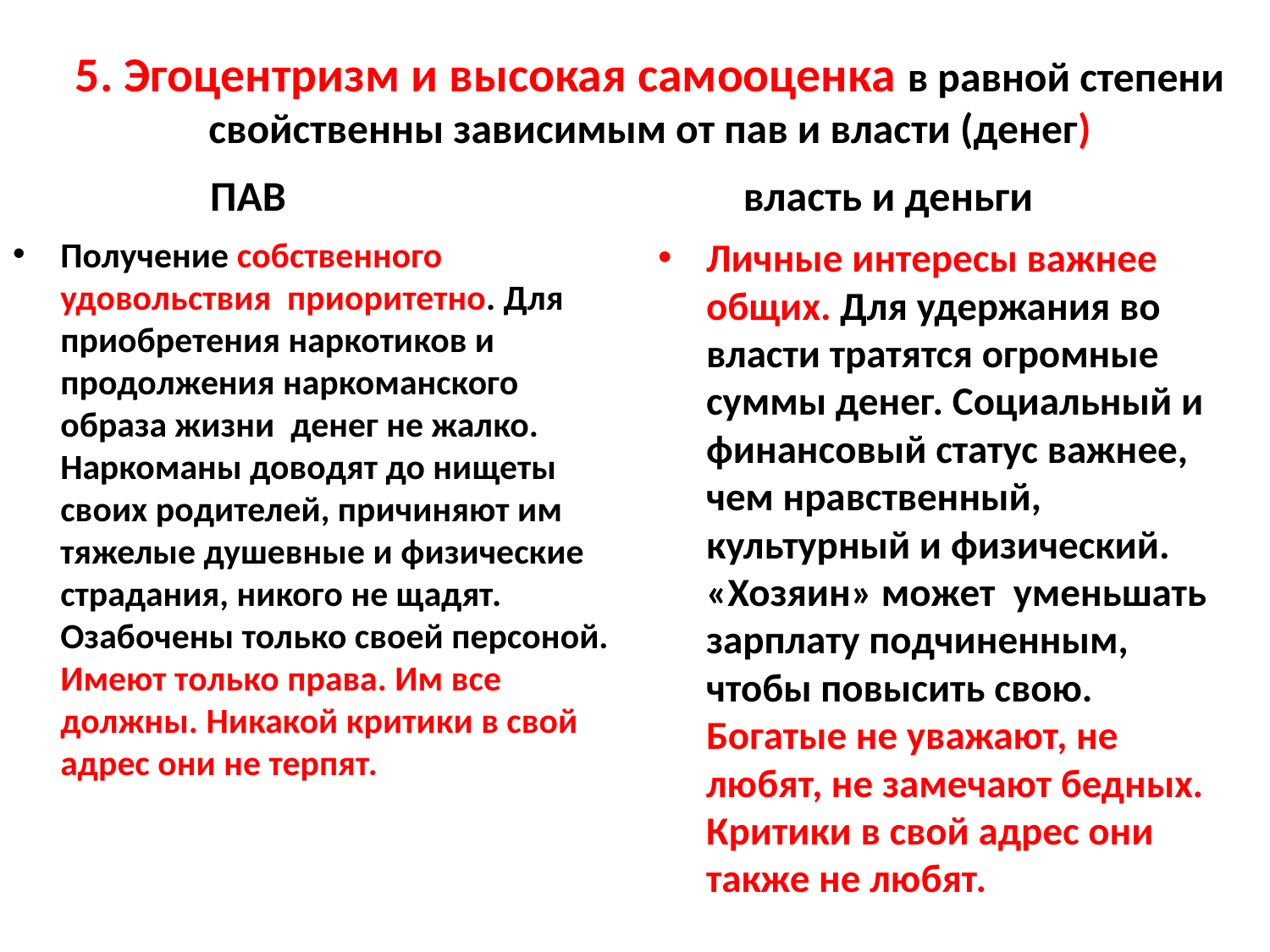

# 5. Эгоцентризм и высокая самооценка в равной степени свойственны зависимым от пав и власти (денег)
         власть и деньги
                ПАВ
Личные интересы важнее общих. Для удержания во власти тратятся огромные суммы денег. Социальный и финансовый статус важнее, чем нравственный, культурный и физический. «Хозяин» может  уменьшать зарплату подчиненным, чтобы повысить свою. Богатые не уважают, не любят, не замечают бедных. Критики в свой адрес они также не любят.

Получение собственного удовольствия  приоритетно. Для приобретения наркотиков и продолжения наркоманского образа жизни  денег не жалко. Наркоманы доводят до нищеты своих родителей, причиняют им тяжелые душевные и физические страдания, никого не щадят. Озабочены только своей персоной. Имеют только права. Им все должны. Никакой критики в свой адрес они не терпят.